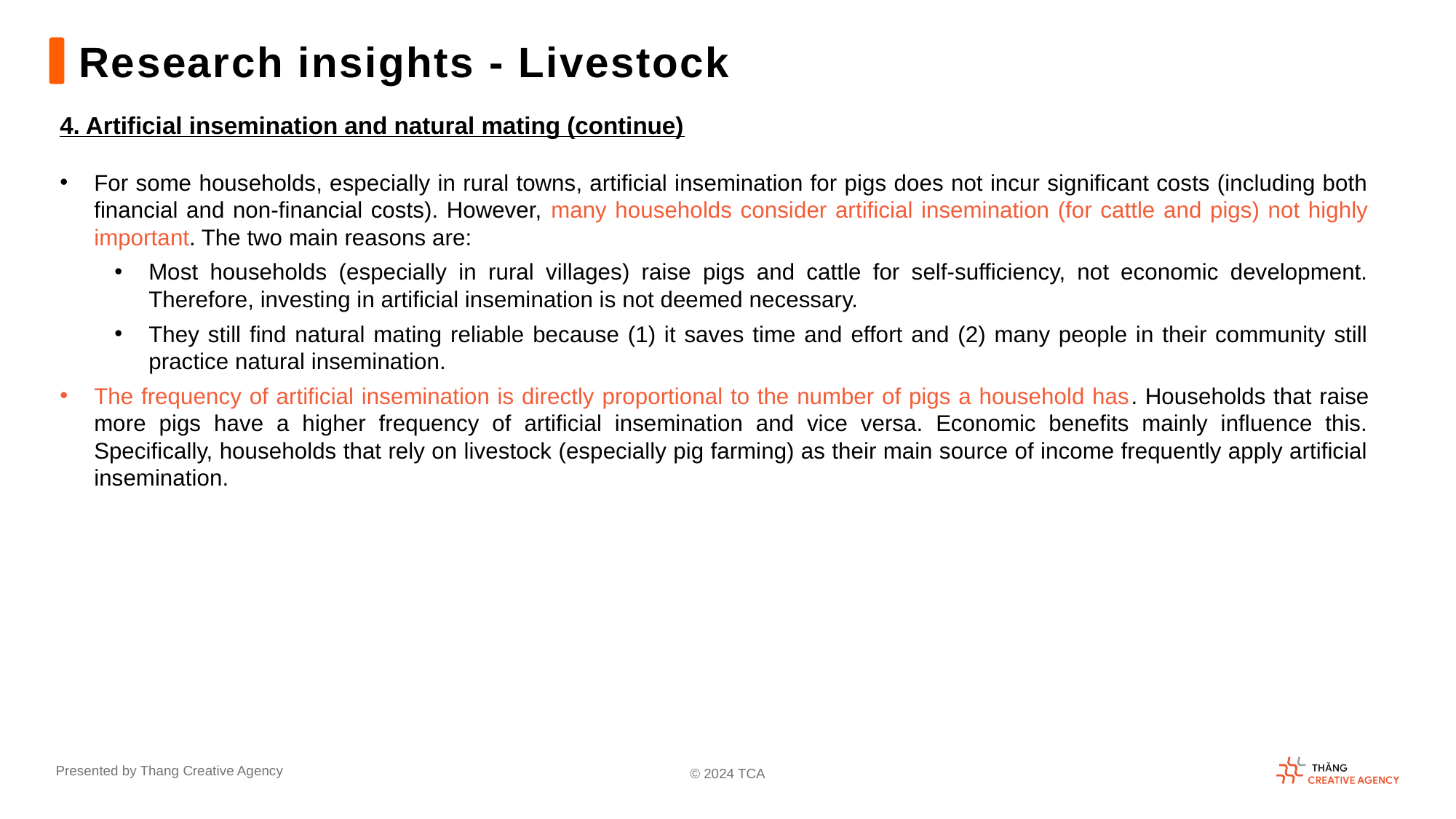

Research insights - Livestock

4. Artificial insemination and natural mating (continue)

For some households, especially in rural towns, artificial insemination for pigs does not incur significant costs (including both financial and non-financial costs). However, many households consider artificial insemination (for cattle and pigs) not highly important. The two main reasons are:
Most households (especially in rural villages) raise pigs and cattle for self-sufficiency, not economic development. Therefore, investing in artificial insemination is not deemed necessary.
They still find natural mating reliable because (1) it saves time and effort and (2) many people in their community still practice natural insemination.
The frequency of artificial insemination is directly proportional to the number of pigs a household has. Households that raise more pigs have a higher frequency of artificial insemination and vice versa. Economic benefits mainly influence this. Specifically, households that rely on livestock (especially pig farming) as their main source of income frequently apply artificial insemination.